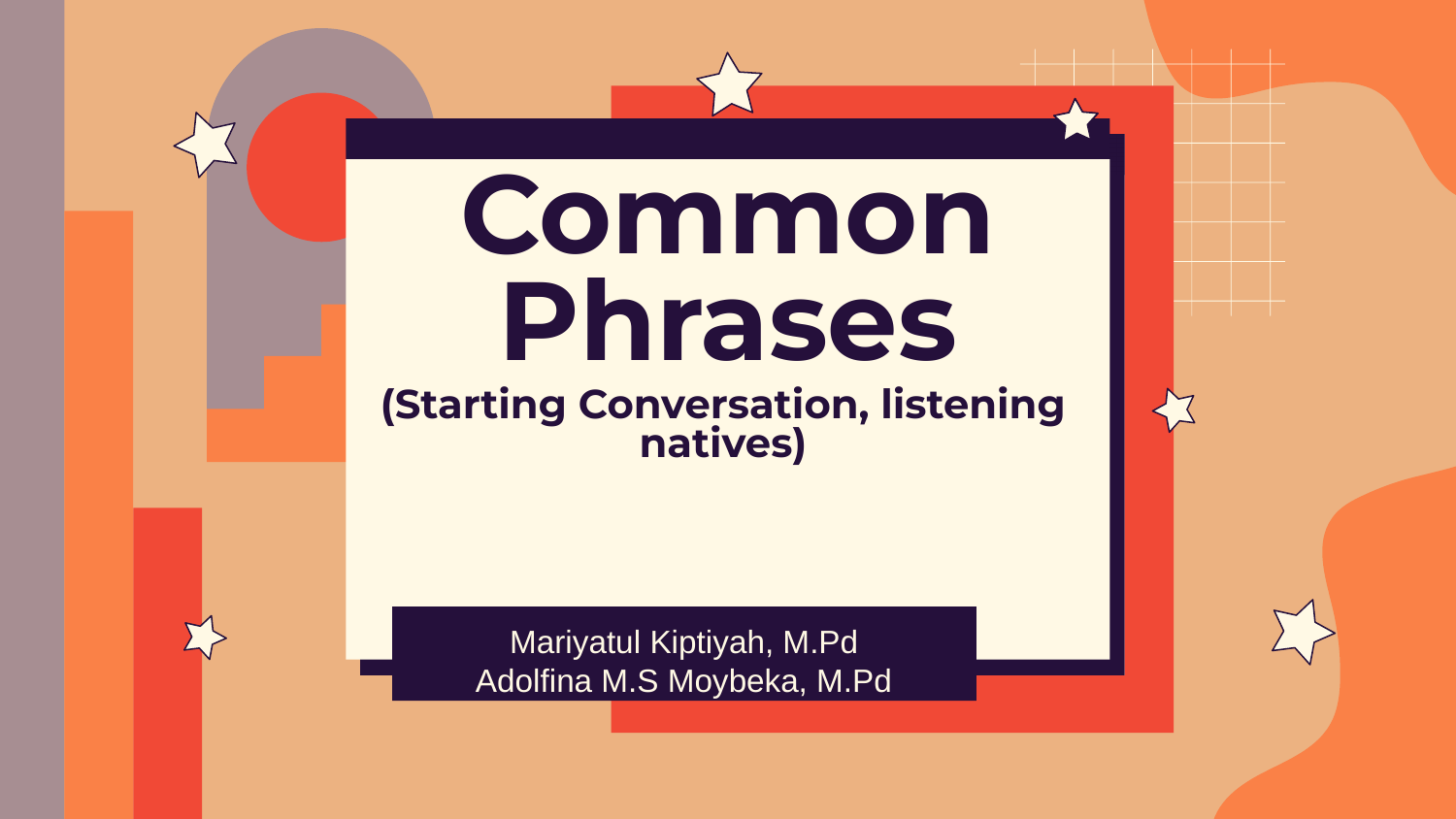

# Common Phrases
(Starting Conversation, listening natives)
Mariyatul Kiptiyah, M.Pd
Adolfina M.S Moybeka, M.Pd